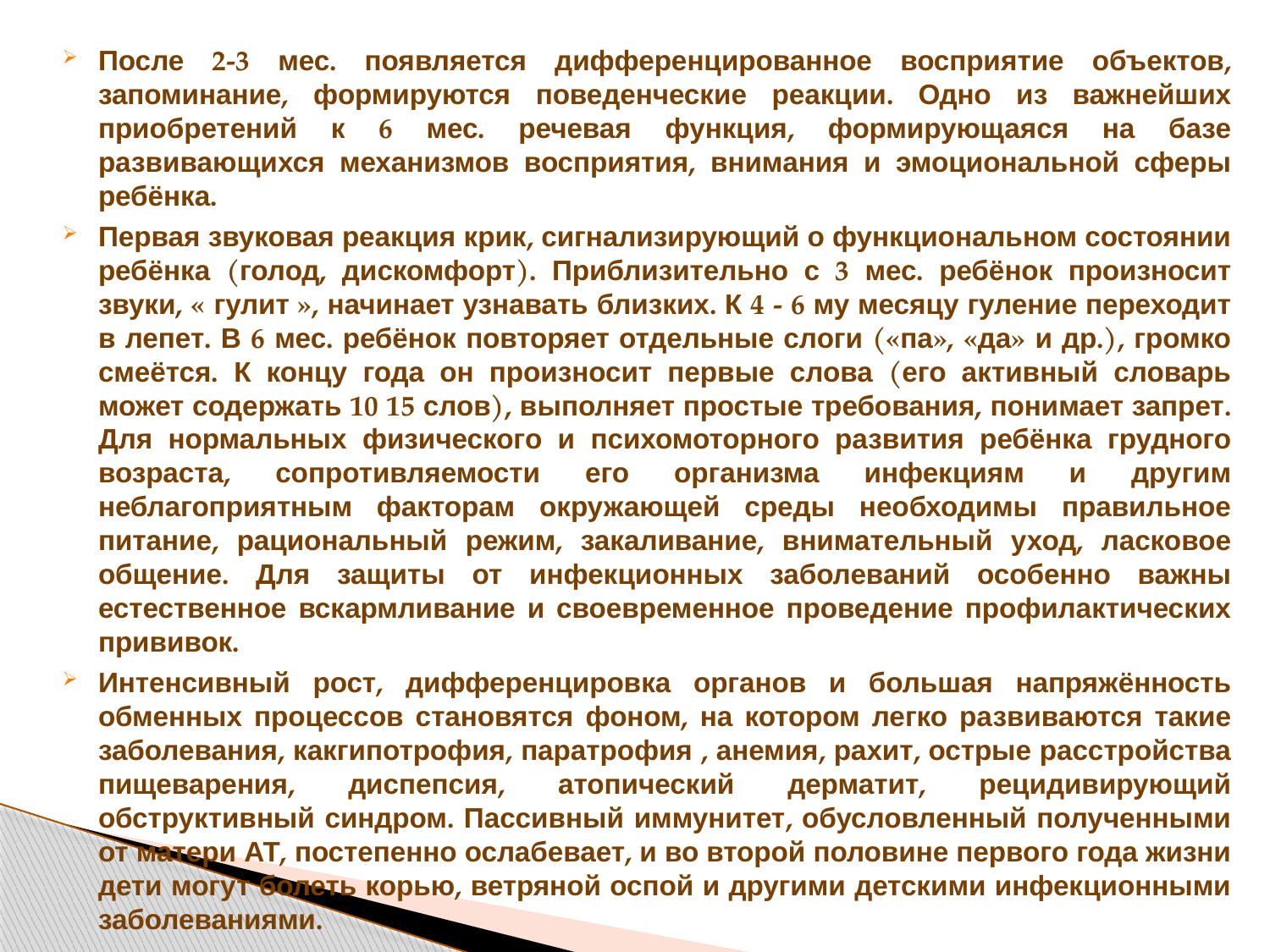

После 2-3 мес. появляется дифференцированное восприятие объектов, запоминание, формируются поведенческие реакции. Одно из важнейших приобретений к 6 мес. речевая функция, формирующаяся на базе развивающихся механизмов восприятия, внимания и эмоциональной сферы ребёнка.
Первая звуковая реакция крик, сигнализирующий о функциональном состоянии ребёнка (голод, дискомфорт). Приблизительно с 3 мес. ребёнок произносит звуки, « гулит », начинает узнавать близких. К 4 - 6 му месяцу гуление переходит в лепет. В 6 мес. ребёнок повторяет отдельные слоги («па», «да» и др.), громко смеётся. К концу года он произносит первые слова (его активный словарь может содержать 10 15 слов), выполняет простые требования, понимает запрет. Для нормальных физического и психомоторного развития ребёнка грудного возраста, сопротивляемости его организма инфекциям и другим неблагоприятным факторам окружающей среды необходимы правильное питание, рациональный режим, закаливание, внимательный уход, ласковое общение. Для защиты от инфекционных заболеваний особенно важны естественное вскармливание и своевременное проведение профилактических прививок.
Интенсивный рост, дифференцировка органов и большая напряжённость обменных процессов становятся фоном, на котором легко развиваются такие заболевания, какгипотрофия, паратрофия , анемия, рахит, острые расстройства пищеварения, диспепсия, атопический дерматит, рецидивирующий обструктивный синдром. Пассивный иммунитет, обусловленный полученными от матери АТ, постепенно ослабевает, и во второй половине первого года жизни дети могут болеть корью, ветряной оспой и другими детскими инфекционными заболеваниями.